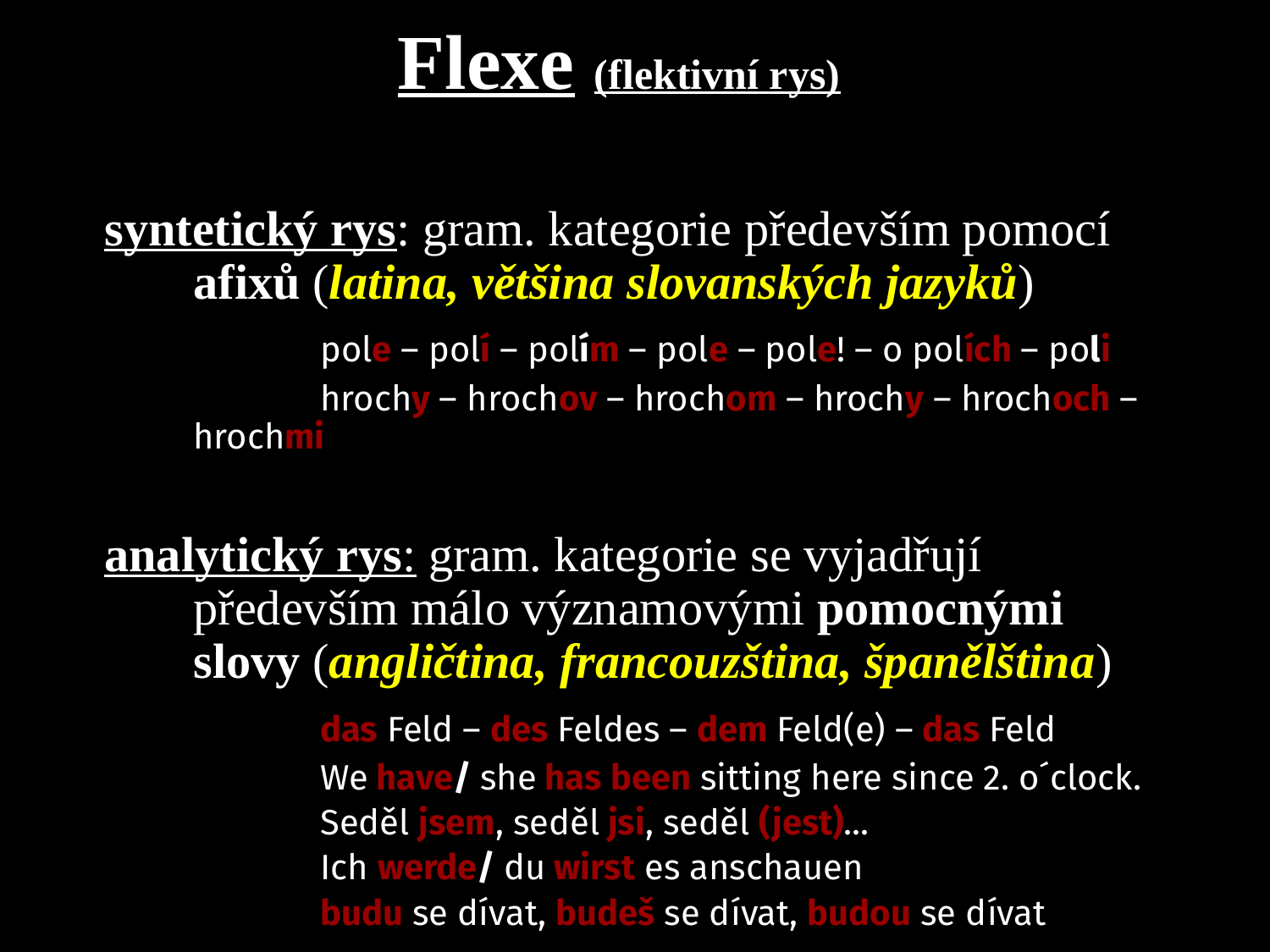

# Flexe (flektivní rys)

syntetický rys: gram. kategorie především pomocí afixů (latina, většina slovanských jazyků)
		pole – polí – polím – pole – pole! – o polích – poli
		hrochy – hrochov – hrochom – hrochy – hrochoch – hrochmi

analytický rys: gram. kategorie se vyjadřují především málo významovými pomocnými slovy (angličtina, francouzština, španělština)
		das Feld – des Feldes – dem Feld(e) – das Feld
		We have/ she has been sitting here since 2. o´clock.
		Seděl jsem, seděl jsi, seděl (jest)...
		Ich werde/ du wirst es anschauen
		budu se dívat, budeš se dívat, budou se dívat